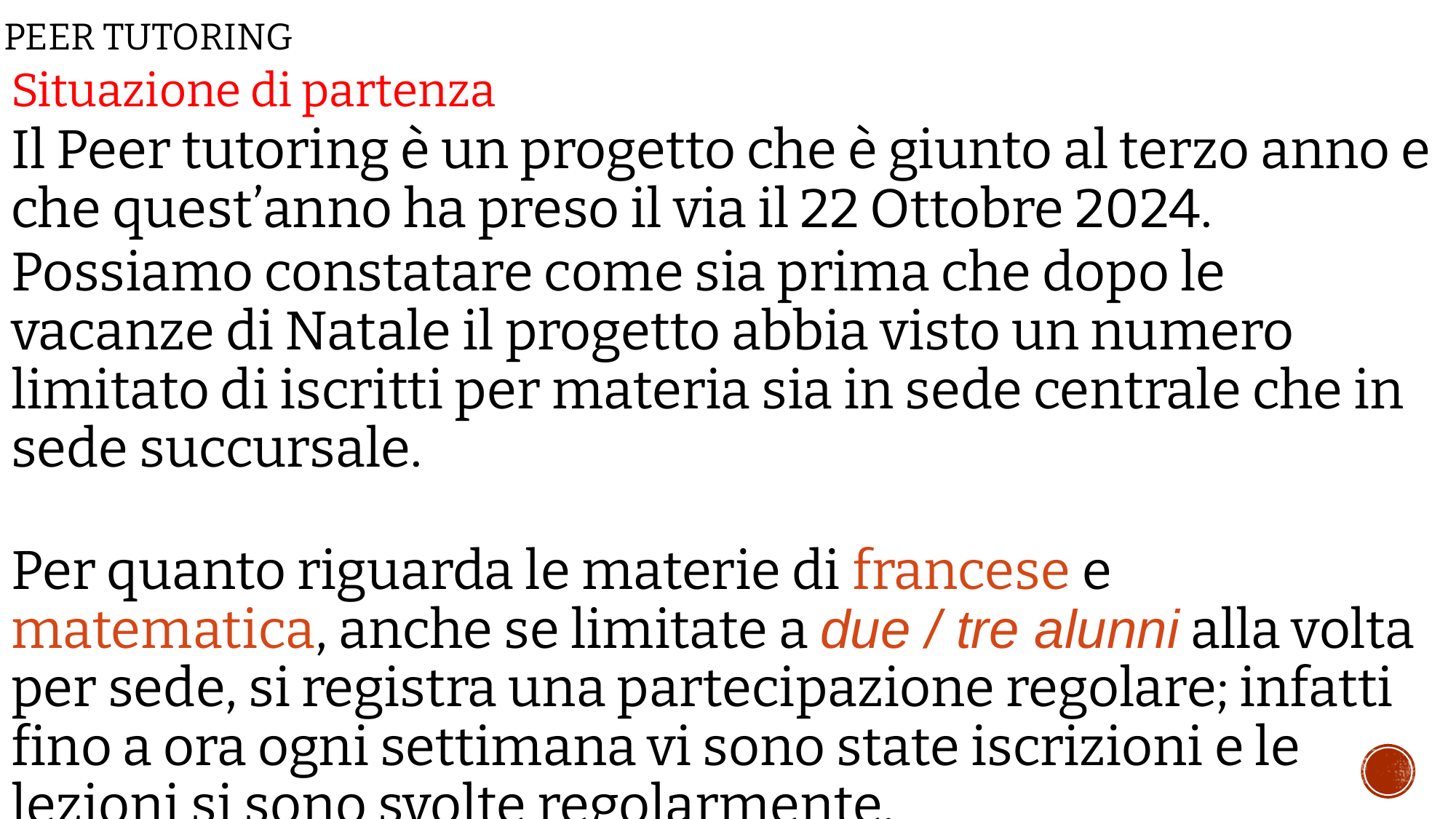

Situazione di partenza
Il Peer tutoring è un progetto che è giunto al terzo anno e che quest’anno ha preso il via il 22 Ottobre 2024.
Possiamo constatare come sia prima che dopo le vacanze di Natale il progetto abbia visto un numero limitato di iscritti per materia sia in sede centrale che in sede succursale.
Per quanto riguarda le materie di francese e matematica, anche se limitate a due / tre alunni alla volta per sede, si registra una partecipazione regolare; infatti fino a ora ogni settimana vi sono state iscrizioni e le lezioni si sono svolte regolarmente.
# Peer tutoring